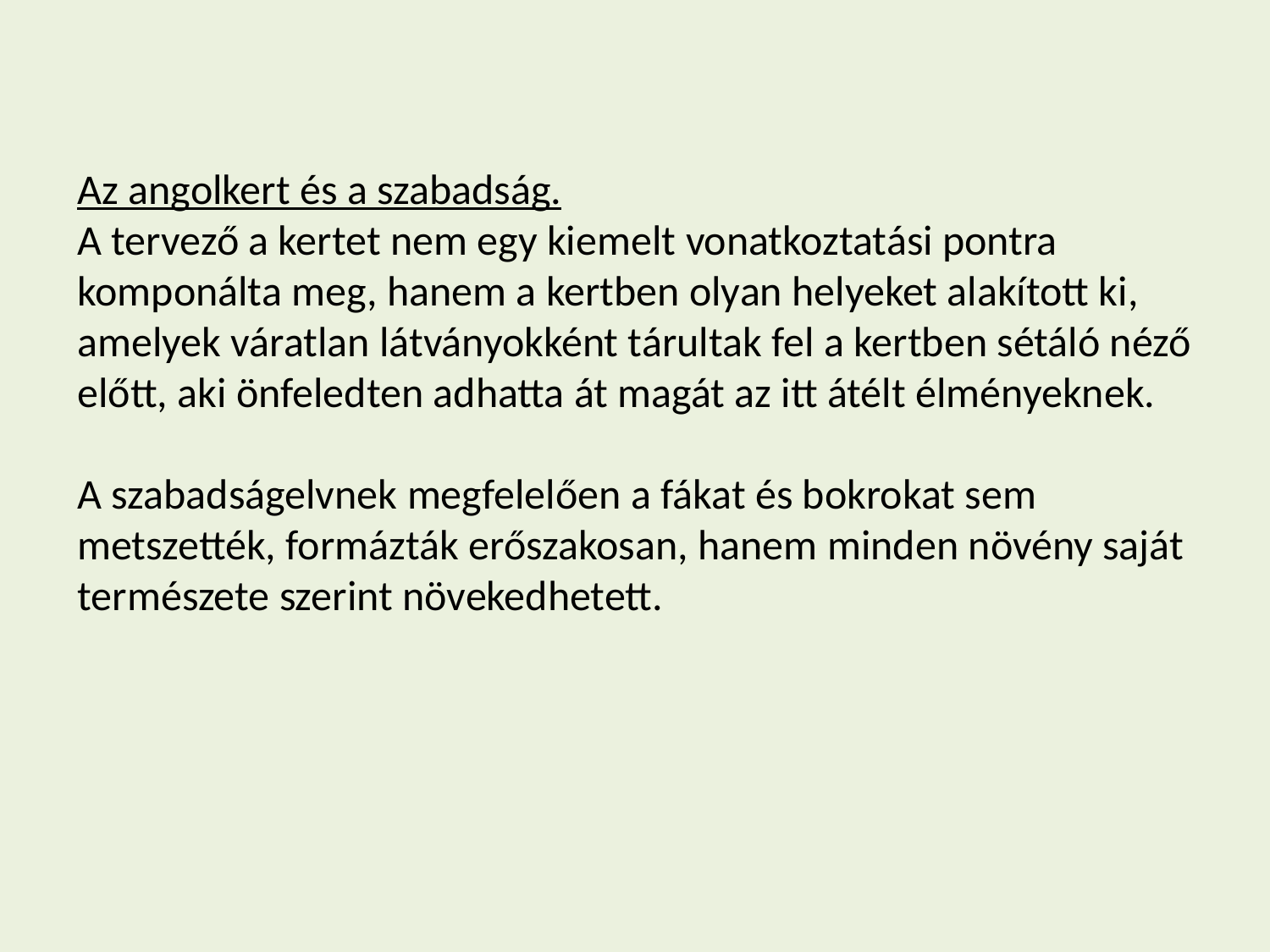

Az angolkert és a szabadság.
A tervező a kertet nem egy kiemelt vonatkoztatási pontra komponálta meg, hanem a kertben olyan helyeket alakított ki, amelyek váratlan látványokként tárultak fel a kertben sétáló néző előtt, aki önfeledten adhatta át magát az itt átélt élményeknek.

A szabadságelvnek megfelelően a fákat és bokrokat sem  metszették, formázták erőszakosan, hanem minden növény saját természete szerint növekedhetett.